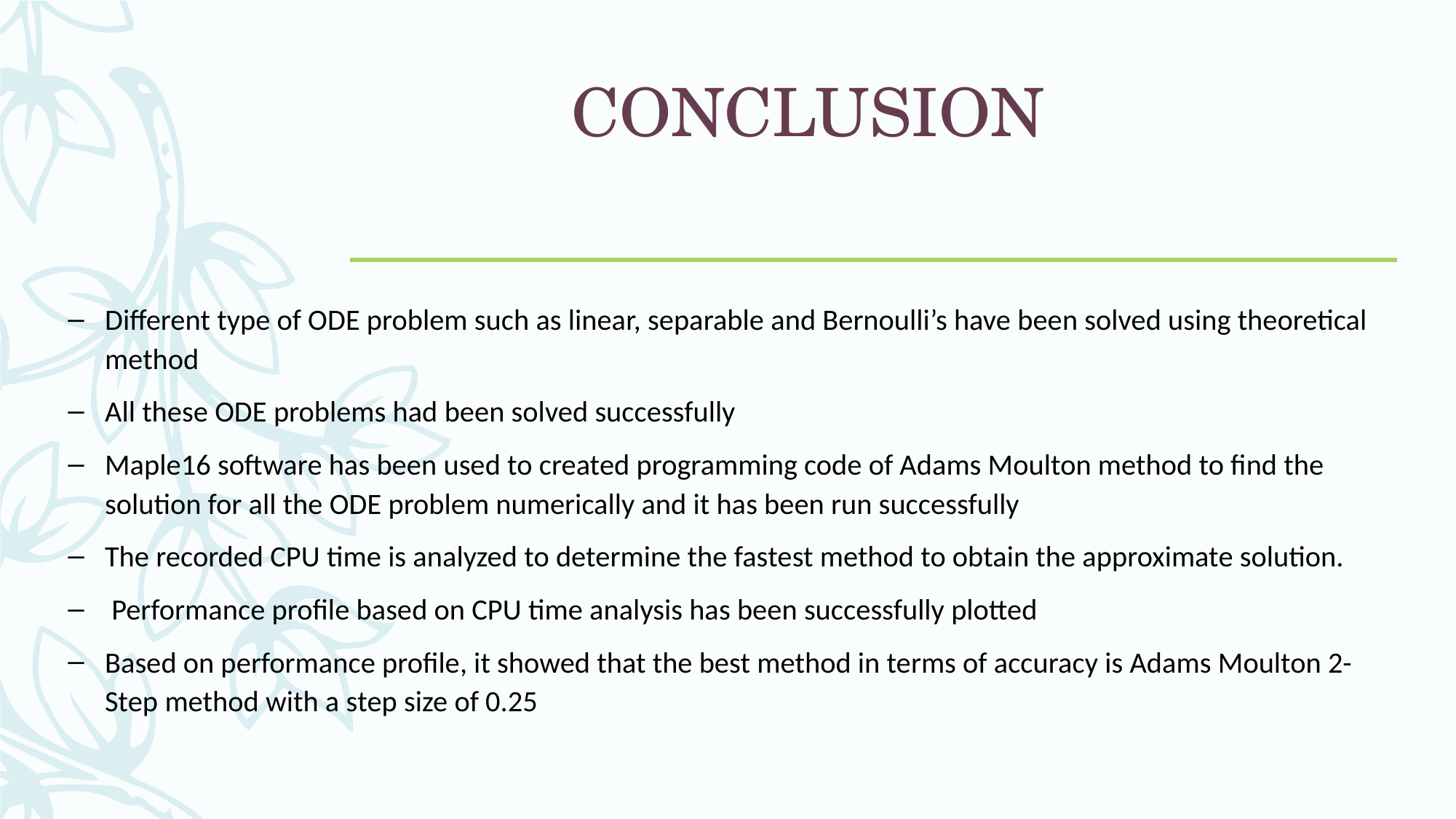

# CONCLUSION
Different type of ODE problem such as linear, separable and Bernoulli’s have been solved using theoretical method
All these ODE problems had been solved successfully
Maple16 software has been used to created programming code of Adams Moulton method to find the solution for all the ODE problem numerically and it has been run successfully
The recorded CPU time is analyzed to determine the fastest method to obtain the approximate solution.
 Performance profile based on CPU time analysis has been successfully plotted
Based on performance profile, it showed that the best method in terms of accuracy is Adams Moulton 2-Step method with a step size of 0.25